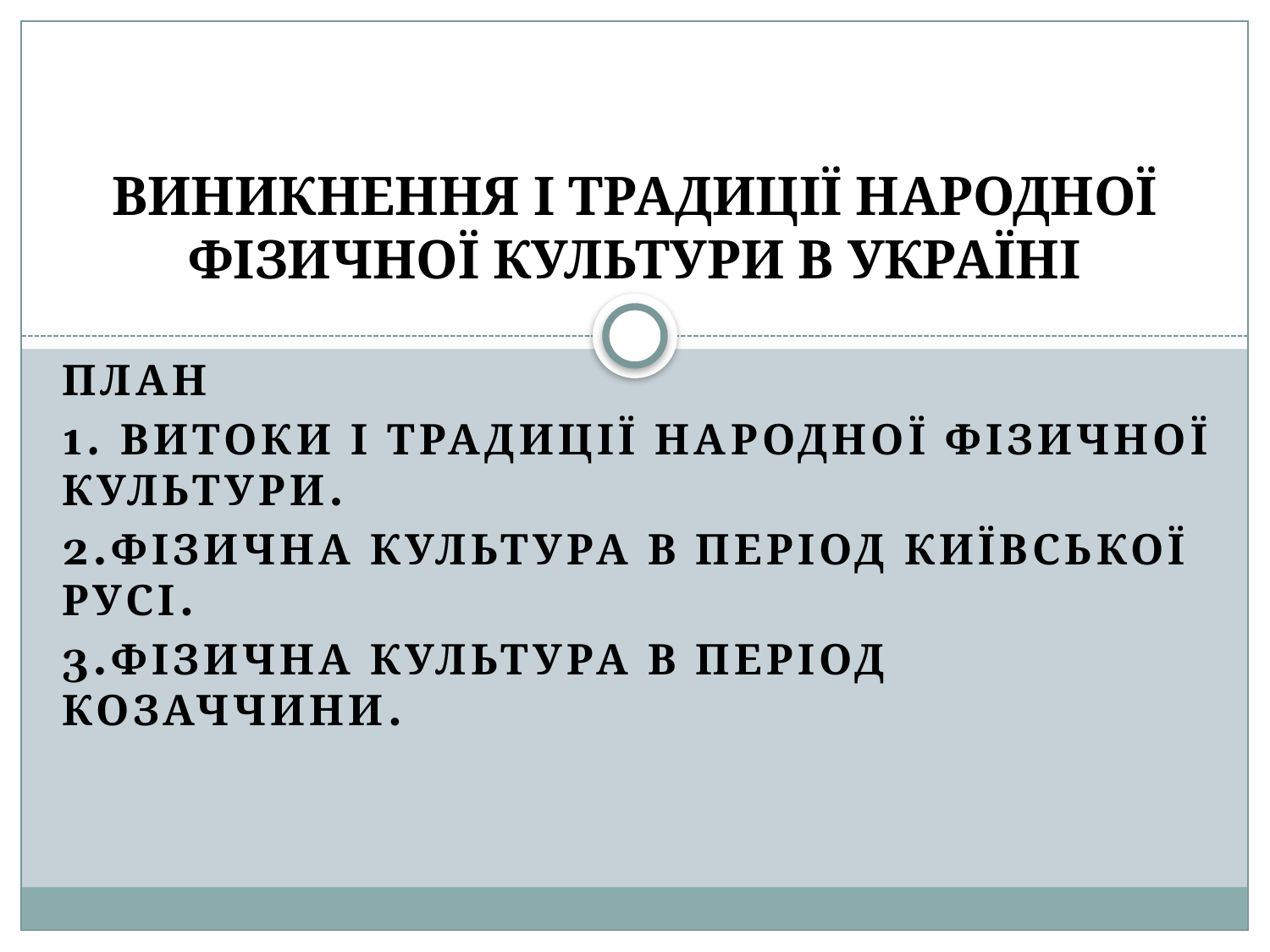

# Виникнення і традиції народної фізичної культури в Україні
План
1. Витоки і традиції народної фізичної культури.
2.Фізична культура в період Київської Русі.
3.Фізична культура в період козаччини.